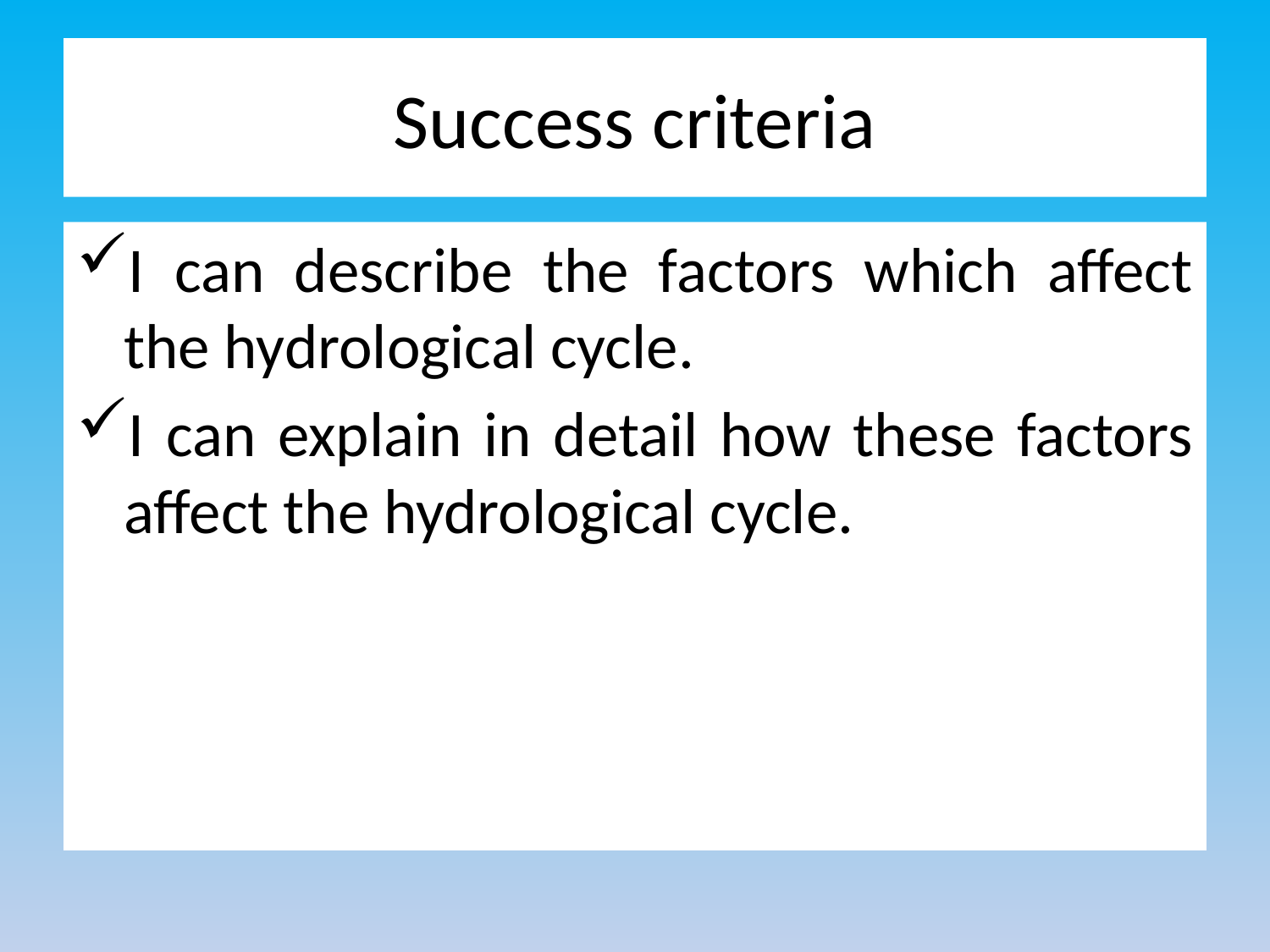

# Success criteria
I can describe the factors which affect the hydrological cycle.
I can explain in detail how these factors affect the hydrological cycle.